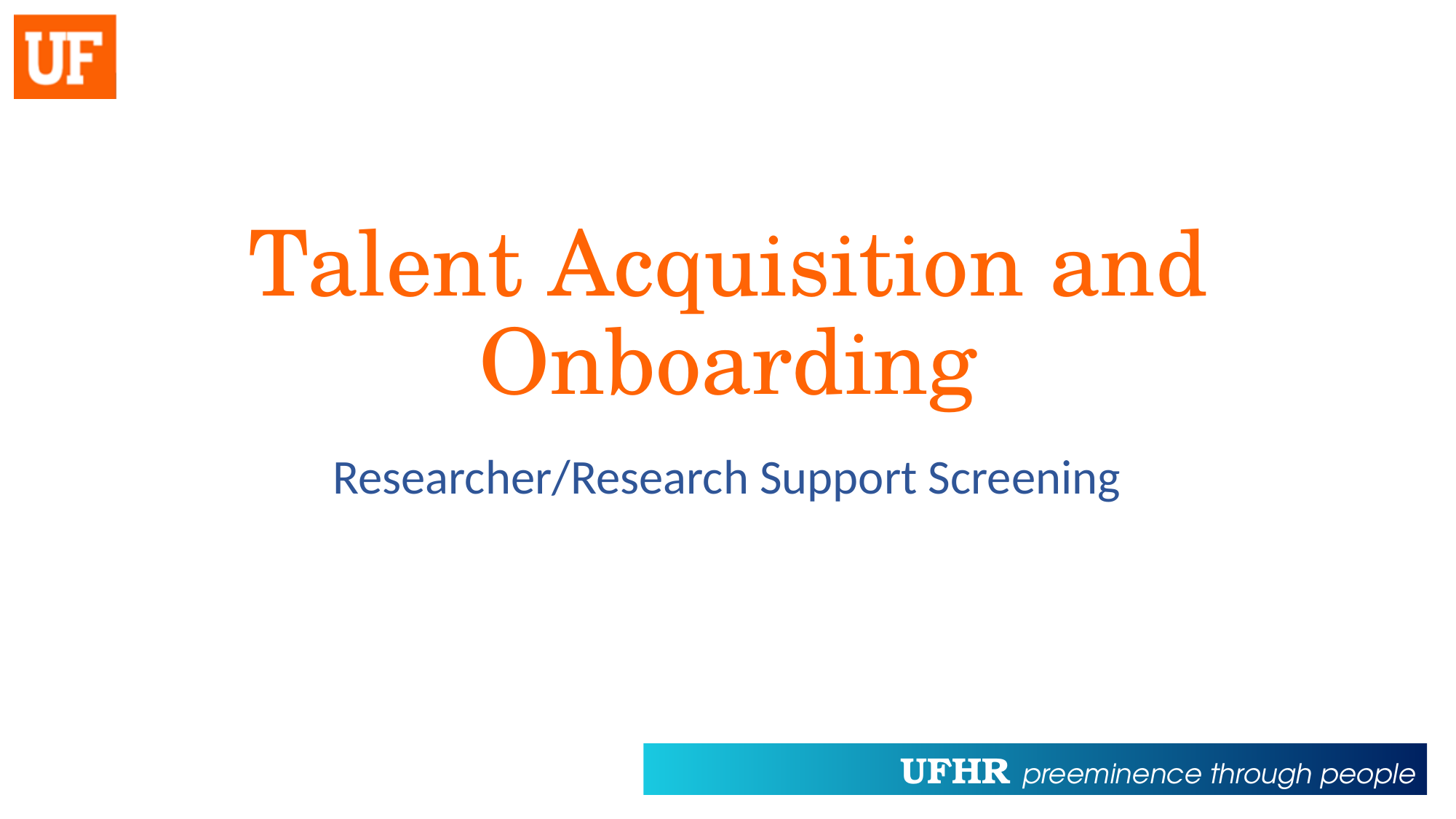

T
# Talent Acquisition and Onboarding

Researcher/Research Support Screening